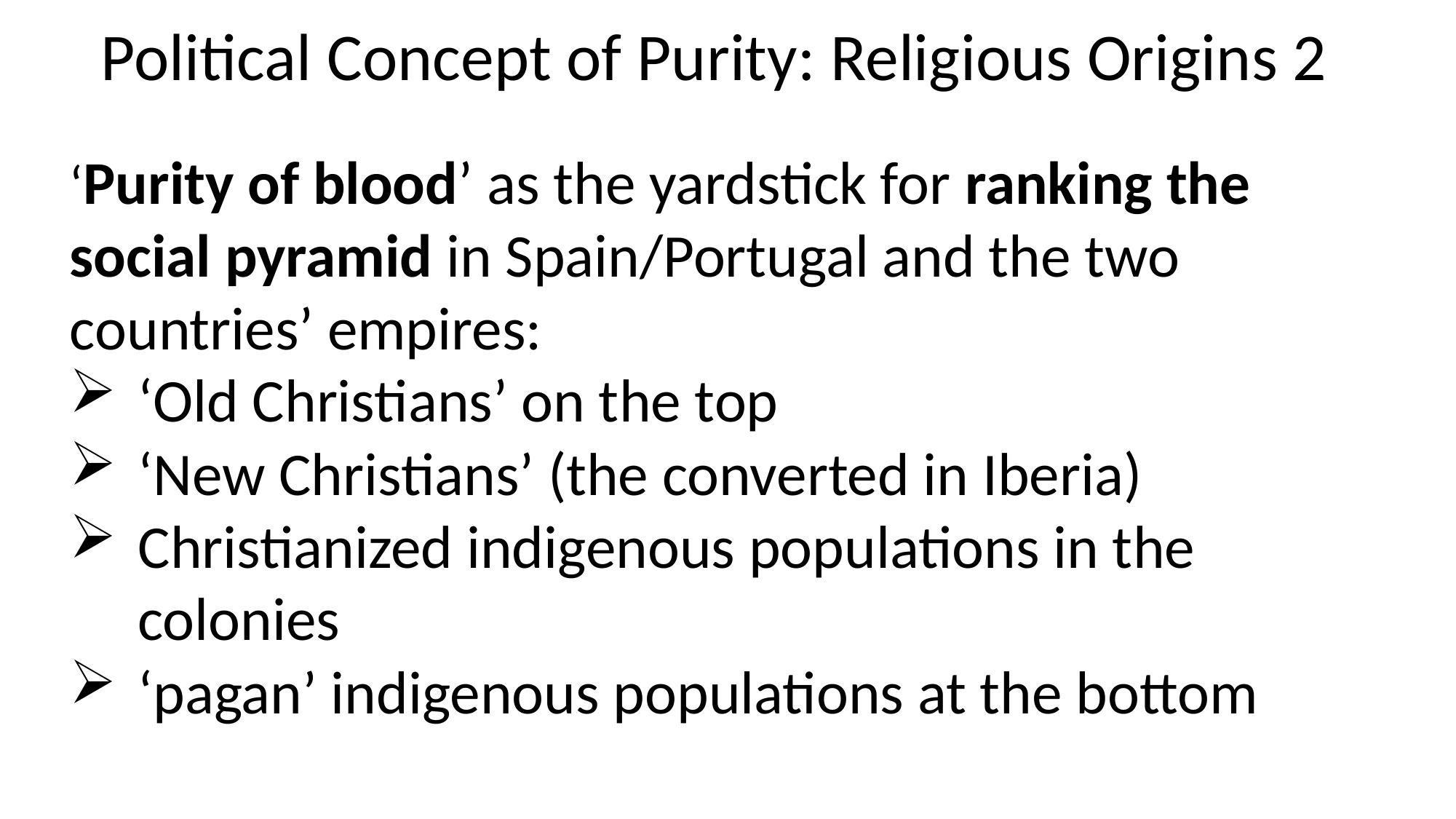

# Political Concept of Purity: Religious Origins 2
‘Purity of blood’ as the yardstick for ranking the social pyramid in Spain/Portugal and the two countries’ empires:
‘Old Christians’ on the top
‘New Christians’ (the converted in Iberia)
Christianized indigenous populations in the colonies
‘pagan’ indigenous populations at the bottom